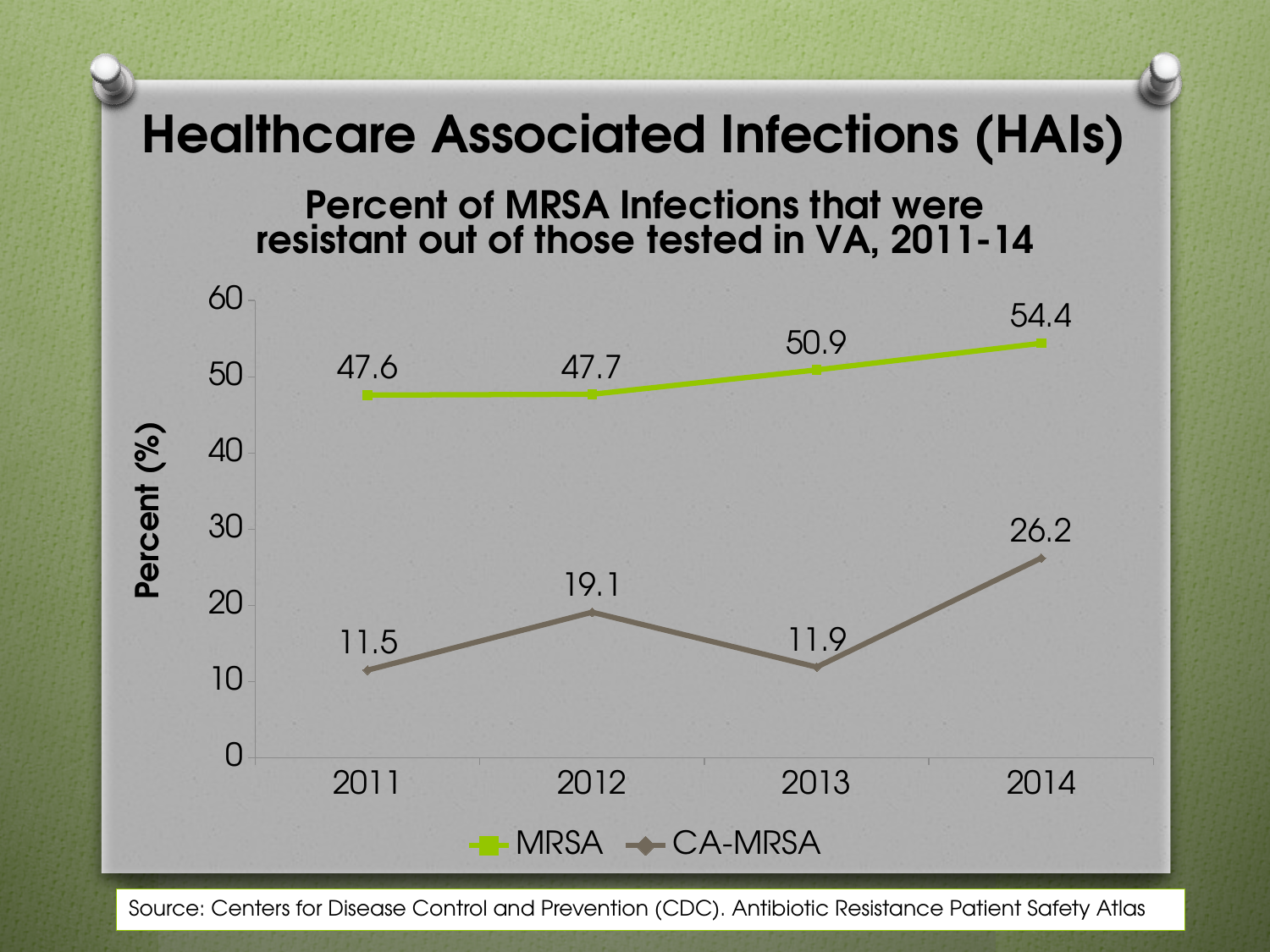

Healthcare Associated Infections (HAIs)

### Chart: Percent of MRSA Infections that were resistant out of those tested in VA, 2011-14

| Category | MRSA | CA-MRSA |
|---|---|---|
| 2011 | 47.6 | 11.5 |
| 2012 | 47.7 | 19.1 |
| 2013 | 50.9 | 11.9 |
| 2014 | 54.4 | 26.2 |
Source: Centers for Disease Control and Prevention (CDC). Antibiotic Resistance Patient Safety Atlas